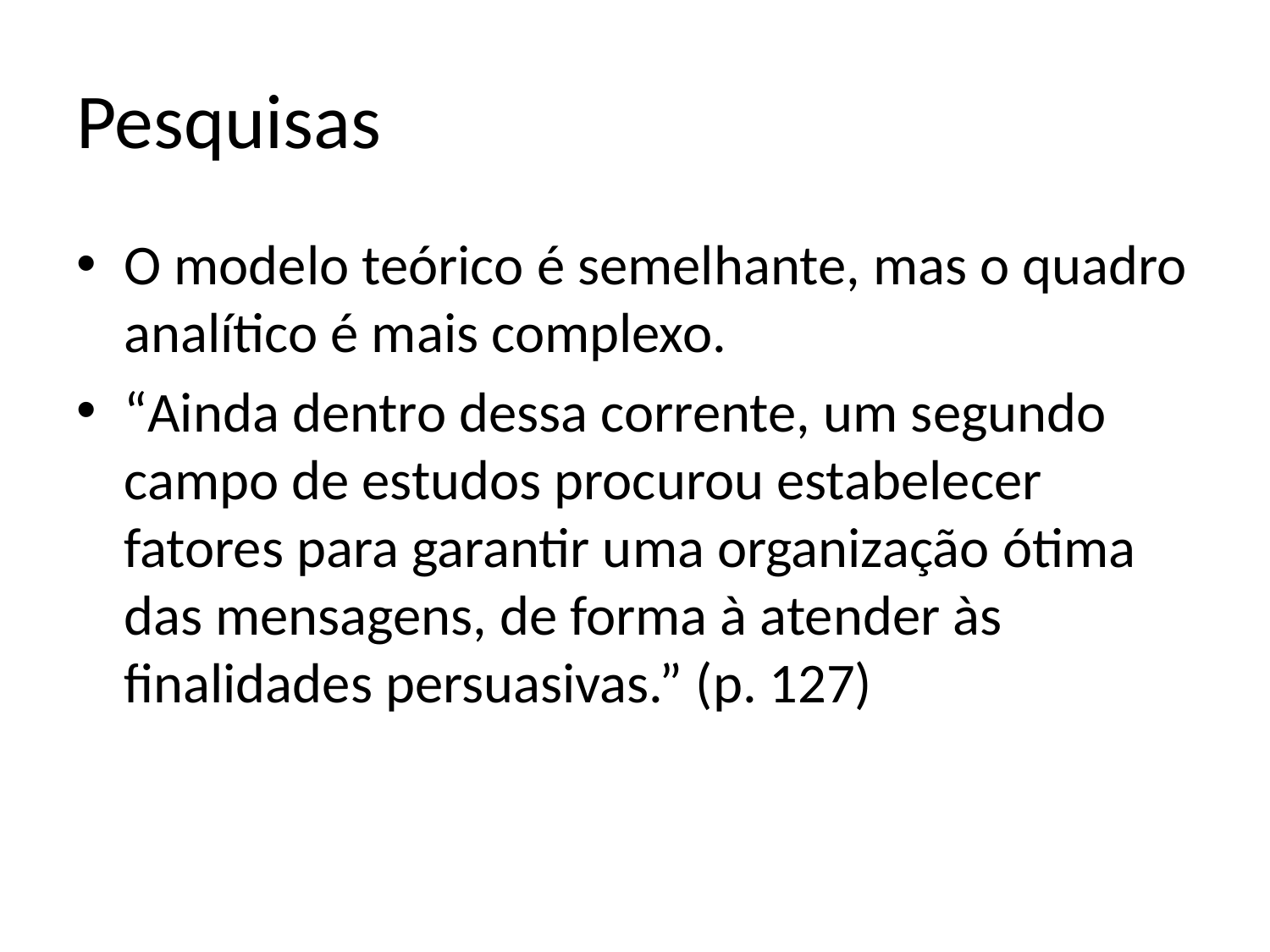

# Pesquisas
O modelo teórico é semelhante, mas o quadro analítico é mais complexo.
“Ainda dentro dessa corrente, um segundo campo de estudos procurou estabelecer fatores para garantir uma organização ótima das mensagens, de forma à atender às finalidades persuasivas.” (p. 127)